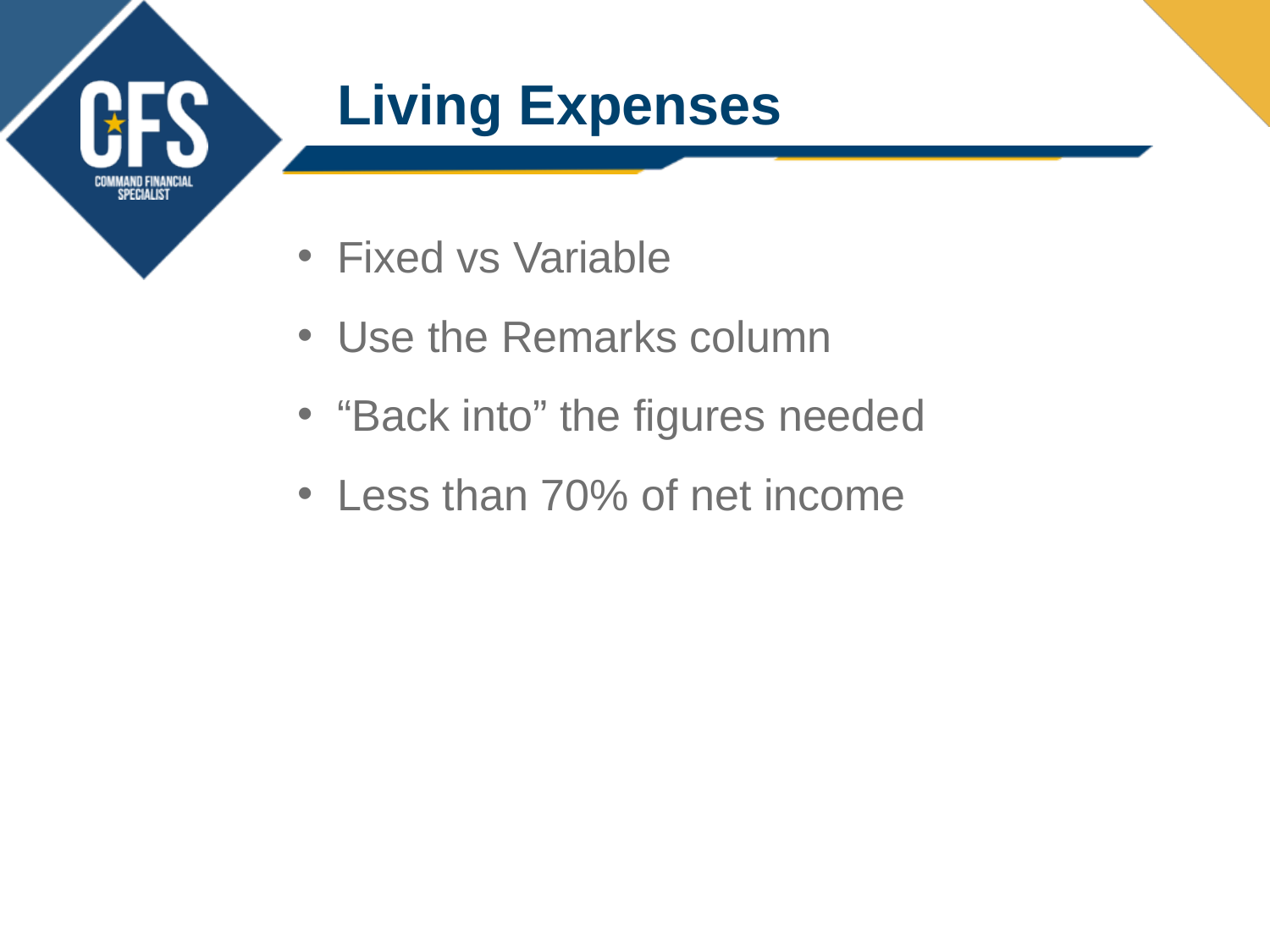

# Living Expenses
Fixed vs Variable
Use the Remarks column
“Back into” the figures needed
Less than 70% of net income